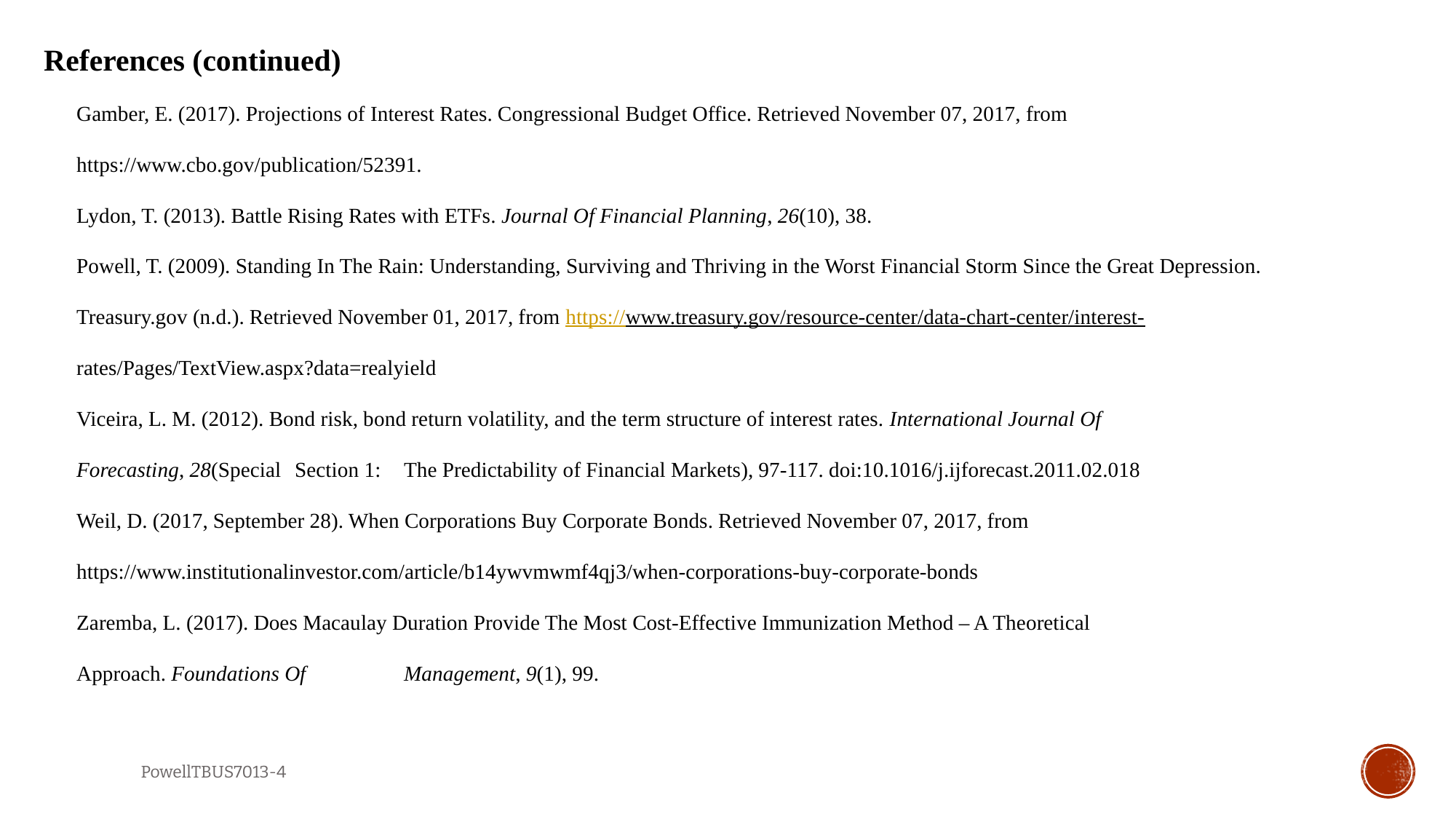

References (continued)
Gamber, E. (2017). Projections of Interest Rates. Congressional Budget Office. Retrieved November 07, 2017, from 	https://www.cbo.gov/publication/52391.
Lydon, T. (2013). Battle Rising Rates with ETFs. Journal Of Financial Planning, 26(10), 38.​
Powell, T. (2009). Standing In The Rain: Understanding, Surviving and Thriving in the Worst Financial Storm Since the Great Depression.
Treasury.gov (n.d.). Retrieved November 01, 2017, from https://www.treasury.gov/resource-center/data-chart-center/interest-	rates/Pages/TextView.aspx?data=realyield
Viceira, L. M. (2012). Bond risk, bond return volatility, and the term structure of interest rates. International Journal Of 	Forecasting, 28(Special 	Section 1: 	The Predictability of Financial Markets), 97-117. doi:10.1016/j.ijforecast.2011.02.018
Weil, D. (2017, September 28). When Corporations Buy Corporate Bonds. Retrieved November 07, 2017, from 	https://www.institutionalinvestor.com/article/b14ywvmwmf4qj3/when-corporations-buy-corporate-bonds
Zaremba, L. (2017). Does Macaulay Duration Provide The Most Cost-Effective Immunization Method – A Theoretical 	Approach. Foundations Of 	Management, 9(1), 99.

#
PowellTBUS7013-4